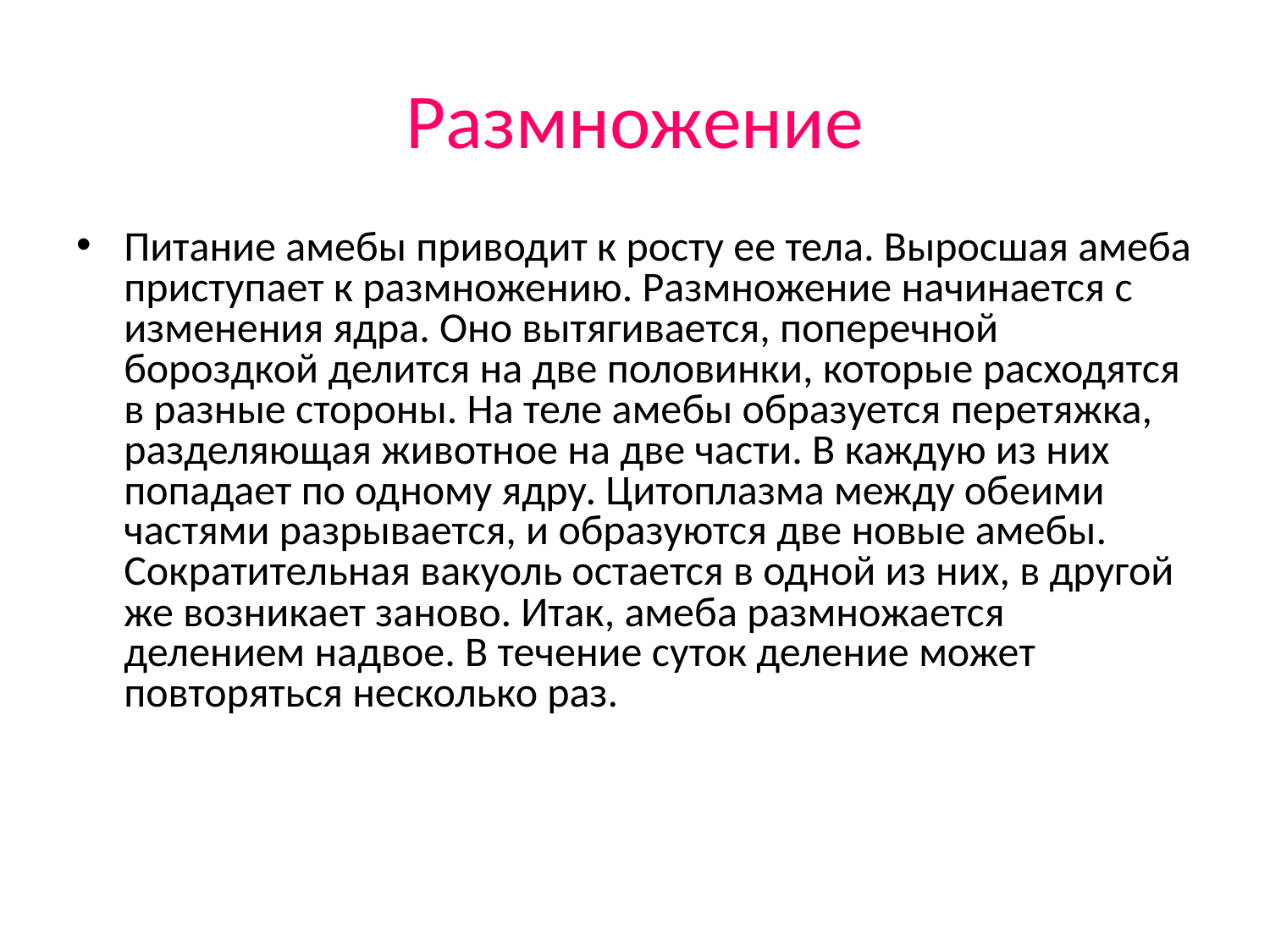

# Размножение
Питание амебы приводит к росту ее тела. Выросшая амеба приступает к размножению. Размножение начинается с изменения ядра. Оно вытягивается, поперечной бороздкой делится на две половинки, которые расходятся в разные стороны. На теле амебы образуется перетяжка, разделяющая животное на две части. В каждую из них попадает по одному ядру. Цитоплазма между обеими частями разрывается, и образуются две новые амебы. Сократительная вакуоль остается в одной из них, в другой же возникает заново. Итак, амеба размножается делением надвое. В течение суток деление может повторяться несколько раз.